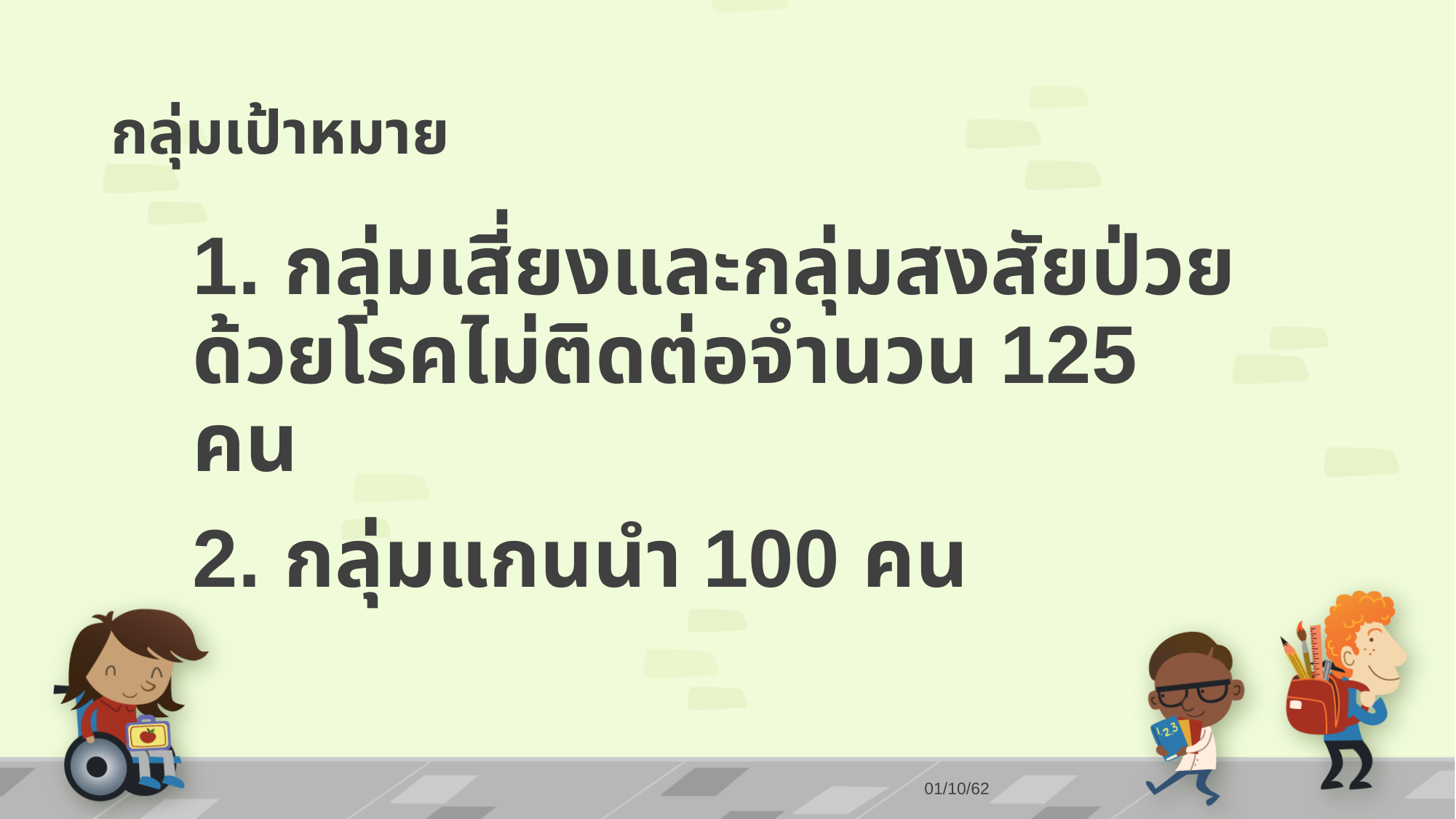

# กลุ่มเป้าหมาย
1. กลุ่มเสี่ยงและกลุ่มสงสัยป่วย ด้วยโรคไม่ติดต่อจำนวน 125 คน
2. กลุ่มแกนนำ 100 คน
01/10/62